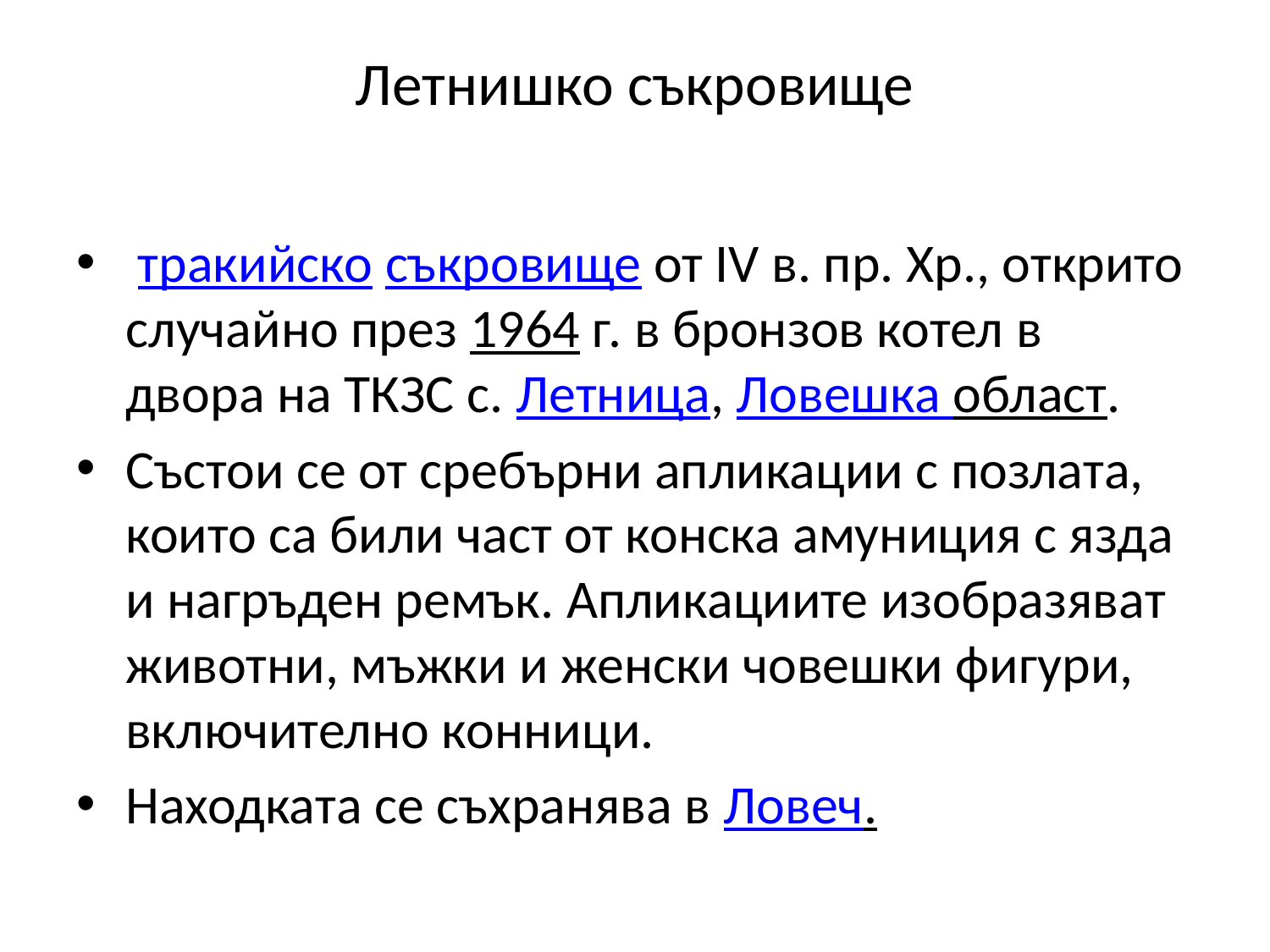

# Летнишко съкровище
 тракийско съкровище от IV в. пр. Хр., открито случайно през 1964 г. в бронзов котел в двора на ТКЗС с. Летница, Ловешка област.
Състои се от сребърни апликации с позлата, които са били част от конска амуниция с язда и нагръден ремък. Апликациите изобразяват животни, мъжки и женски човешки фигури, включително конници.
Находката се съхранява в Ловеч.